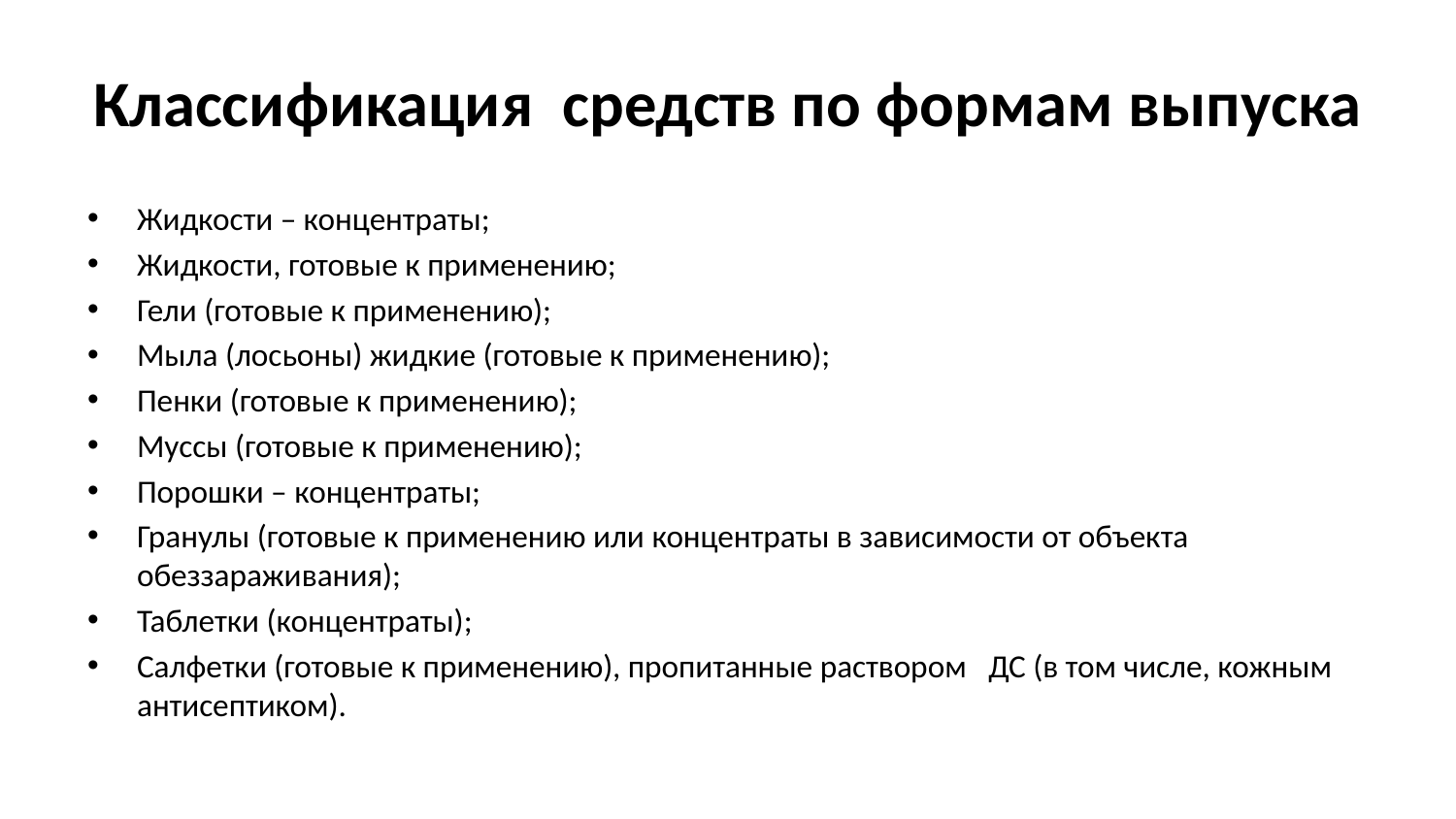

# Классификация  средств по формам выпуска
Жидкости – концентраты;
Жидкости, готовые к применению;
Гели (готовые к применению);
Мыла (лосьоны) жидкие (готовые к применению);
Пенки (готовые к применению);
Муссы (готовые к применению);
Порошки – концентраты;
Гранулы (готовые к применению или концентраты в зависимости от объекта обеззараживания);
Таблетки (концентраты);
Салфетки (готовые к применению), пропитанные раствором   ДС (в том числе, кожным антисептиком).